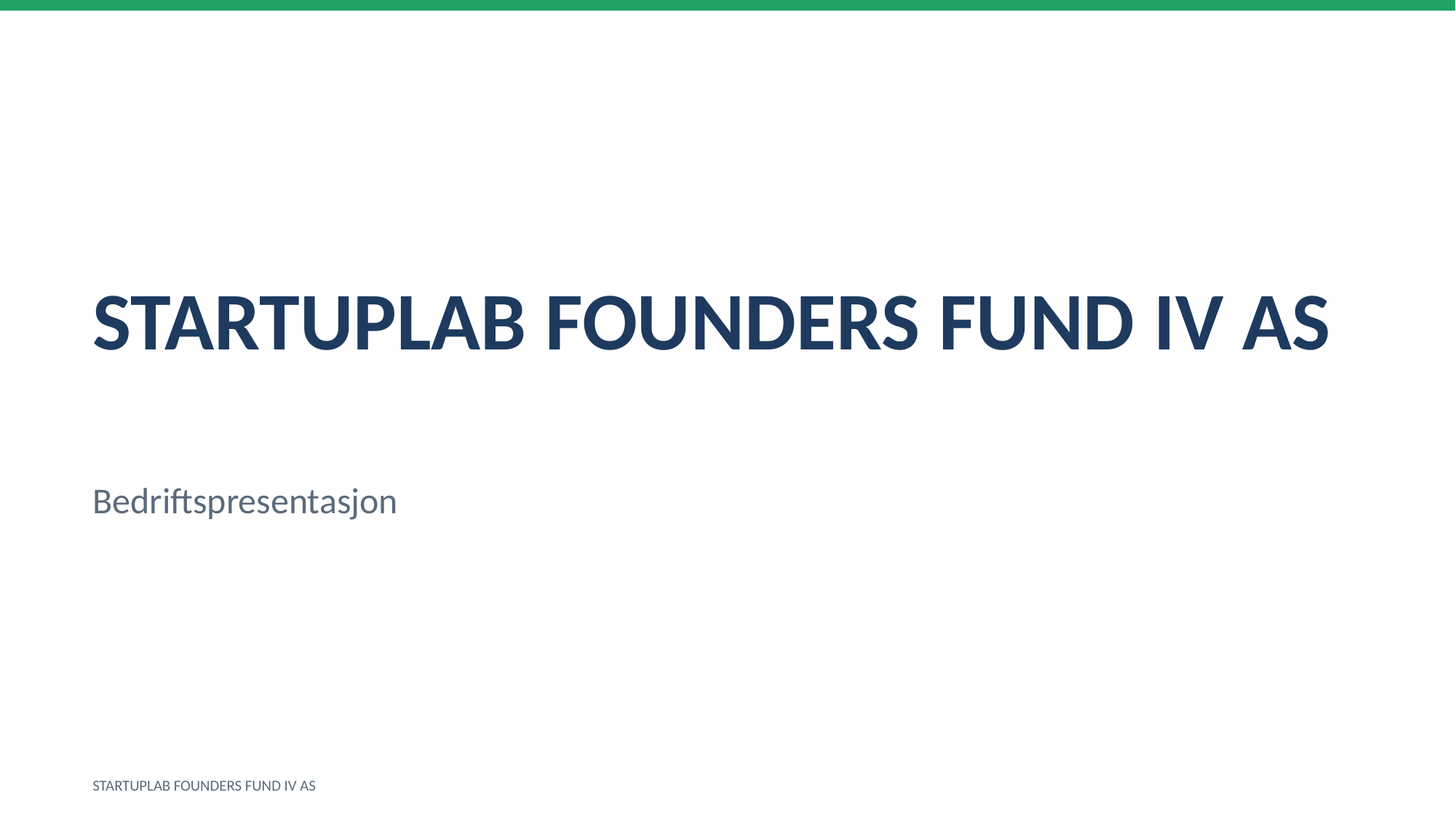

STARTUPLAB FOUNDERS FUND IV AS
Bedriftspresentasjon
STARTUPLAB FOUNDERS FUND IV AS